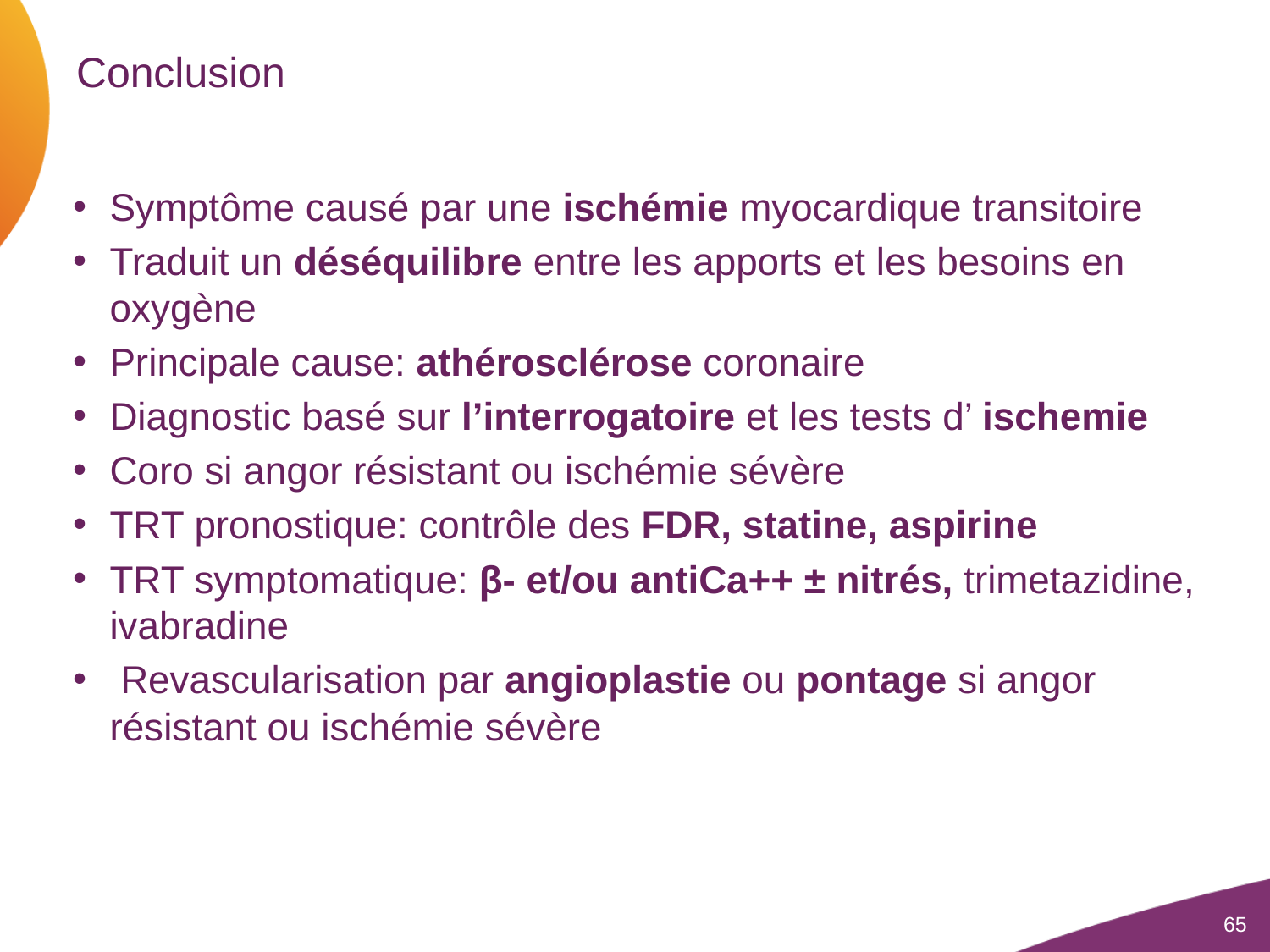

# Conclusion
Symptôme causé par une ischémie myocardique transitoire
Traduit un déséquilibre entre les apports et les besoins en oxygène
Principale cause: athérosclérose coronaire
Diagnostic basé sur l’interrogatoire et les tests d’ ischemie
Coro si angor résistant ou ischémie sévère
TRT pronostique: contrôle des FDR, statine, aspirine
TRT symptomatique: β- et/ou antiCa++ ± nitrés, trimetazidine, ivabradine
 Revascularisation par angioplastie ou pontage si angor résistant ou ischémie sévère

65